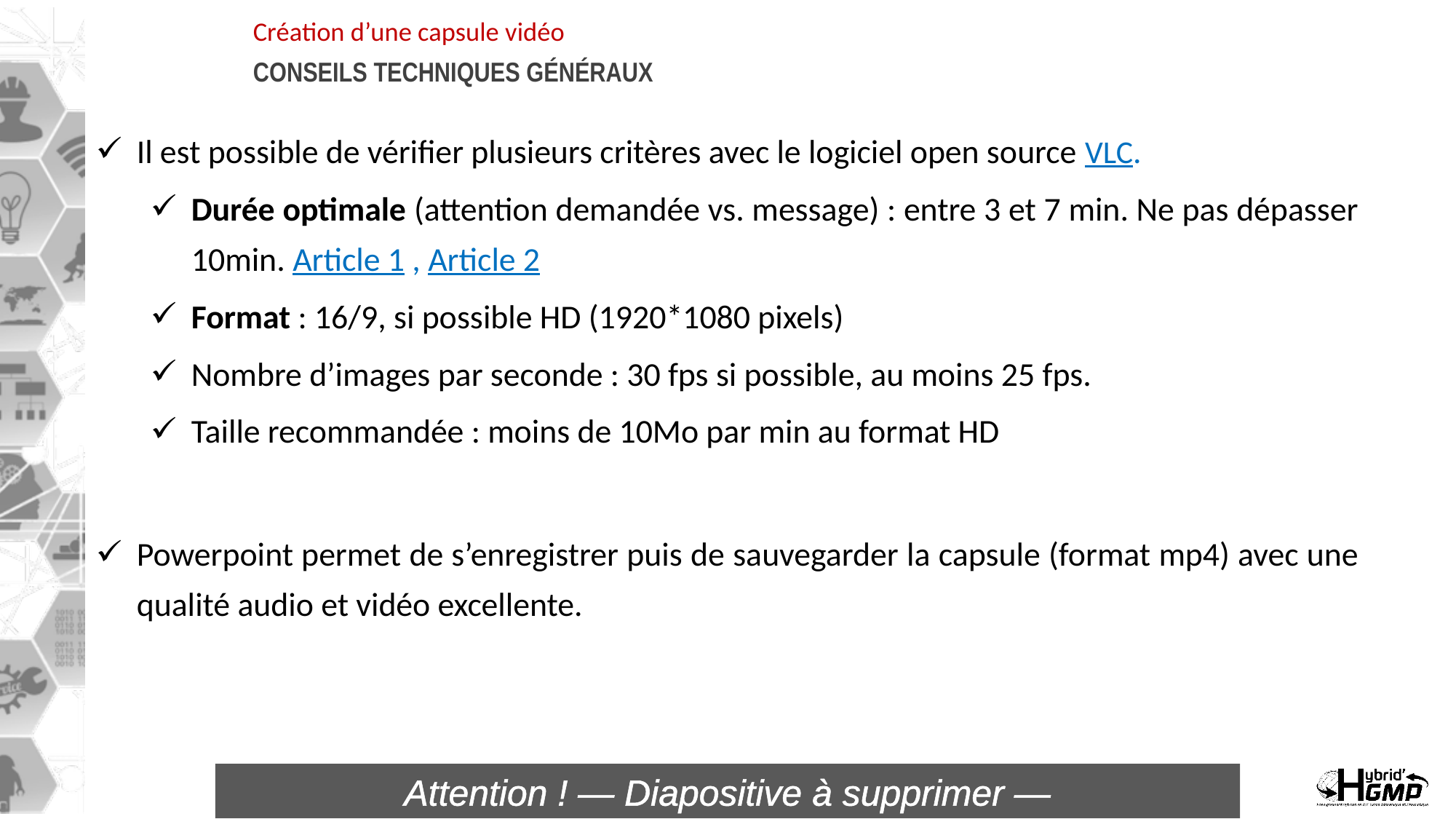

Création d’une capsule vidéo
Conseils techniques généraux
Il est possible de vérifier plusieurs critères avec le logiciel open source VLC.
Durée optimale (attention demandée vs. message) : entre 3 et 7 min. Ne pas dépasser 10min. Article 1 , Article 2
Format : 16/9, si possible HD (1920*1080 pixels)
Nombre d’images par seconde : 30 fps si possible, au moins 25 fps.
Taille recommandée : moins de 10Mo par min au format HD

Powerpoint permet de s’enregistrer puis de sauvegarder la capsule (format mp4) avec une qualité audio et vidéo excellente.
Attention ! — Diapositive à supprimer —